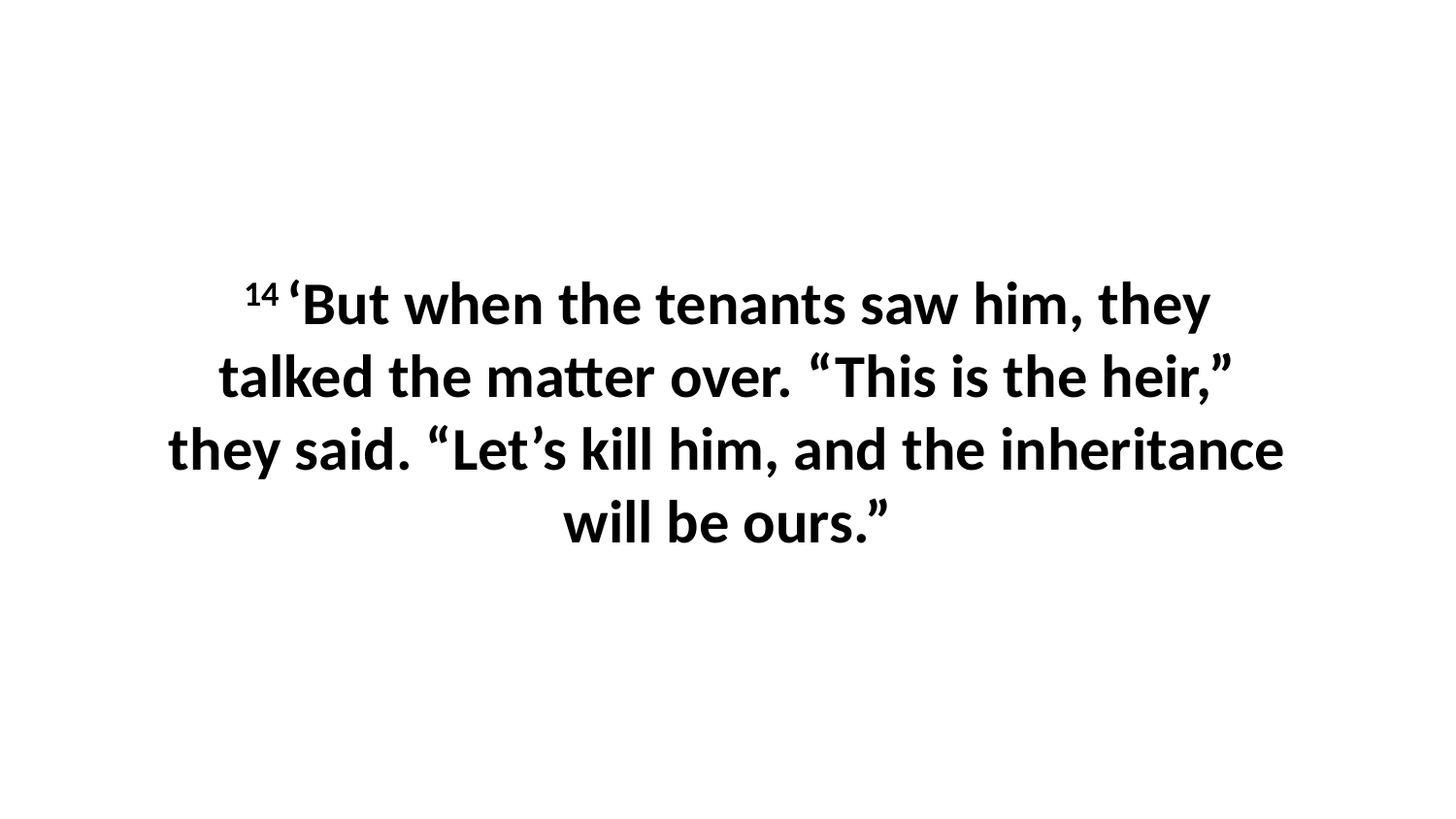

14 ‘But when the tenants saw him, they talked the matter over. “This is the heir,” they said. “Let’s kill him, and the inheritance will be ours.”